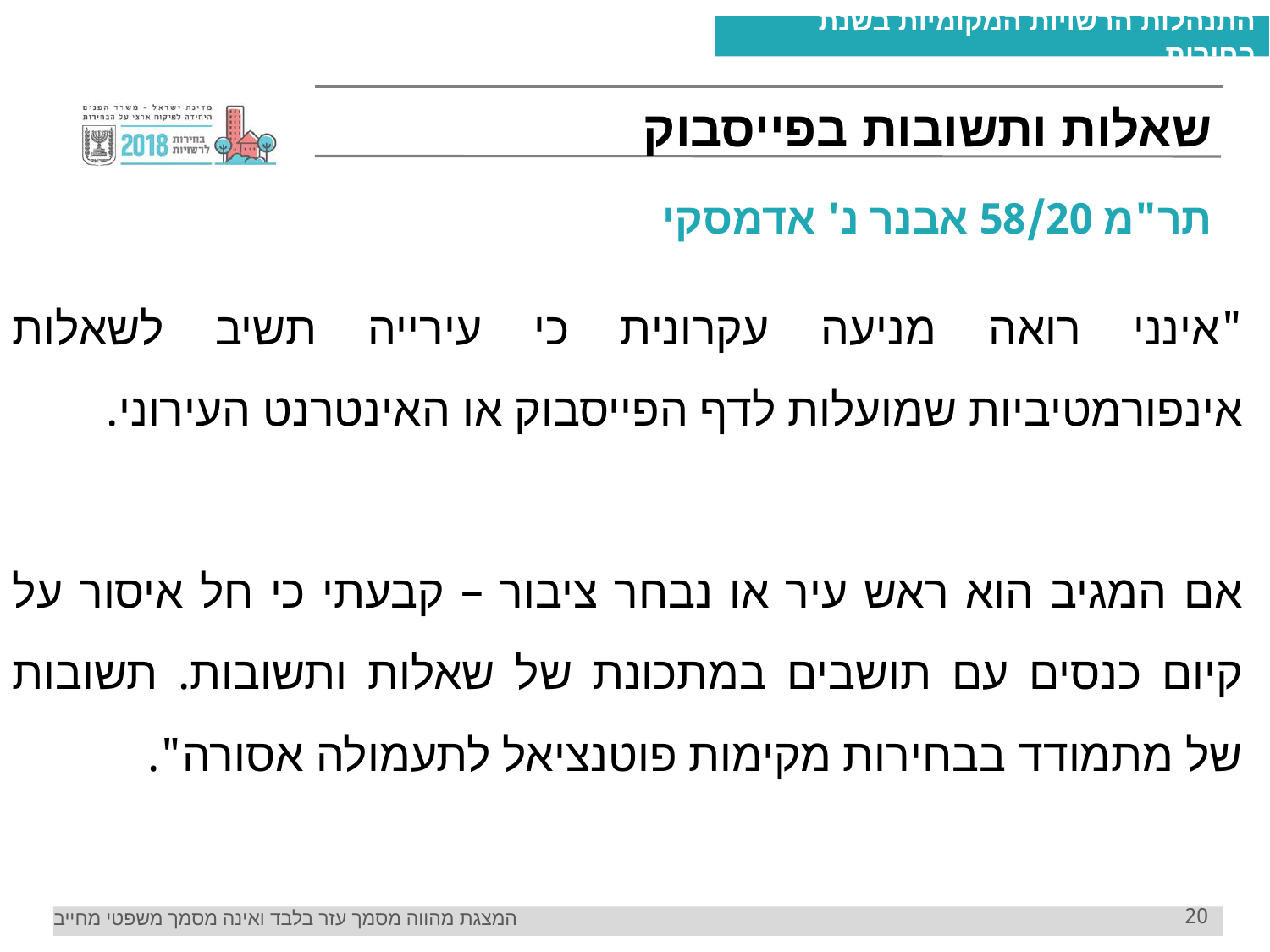

0  6  6
# שאלות ותשובות בפייסבוק
תר"מ 58/20 אבנר נ' אדמסקי
"אינני רואה מניעה עקרונית כי עירייה תשיב לשאלות אינפורמטיביות שמועלות לדף הפייסבוק או האינטרנט העירוני.

אם המגיב הוא ראש עיר או נבחר ציבור – קבעתי כי חל איסור על קיום כנסים עם תושבים במתכונת של שאלות ותשובות. תשובות של מתמודד בבחירות מקימות פוטנציאל לתעמולה אסורה".